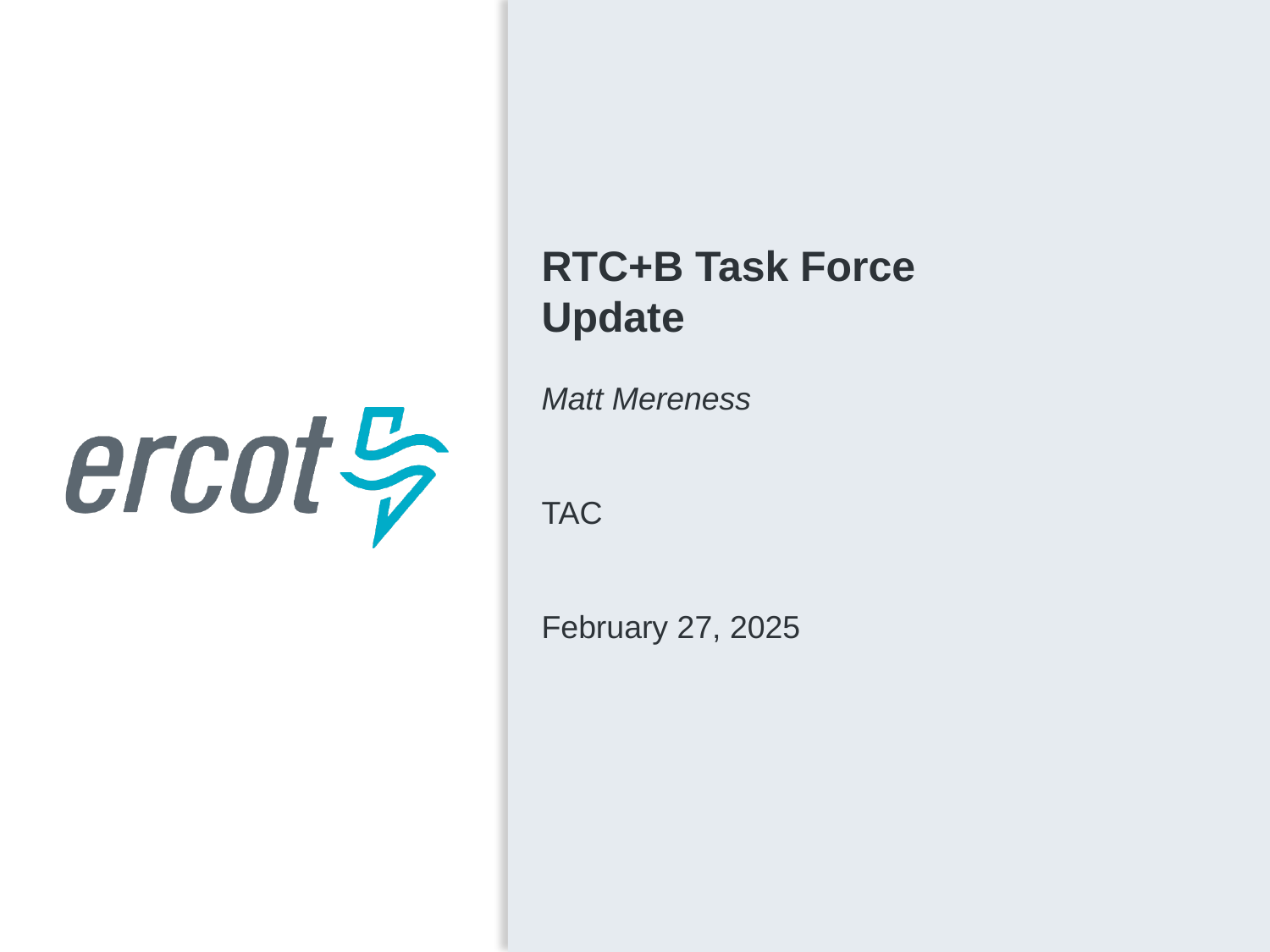

RTC+B Task Force
Update

Matt Mereness

TAC

February 27, 2025